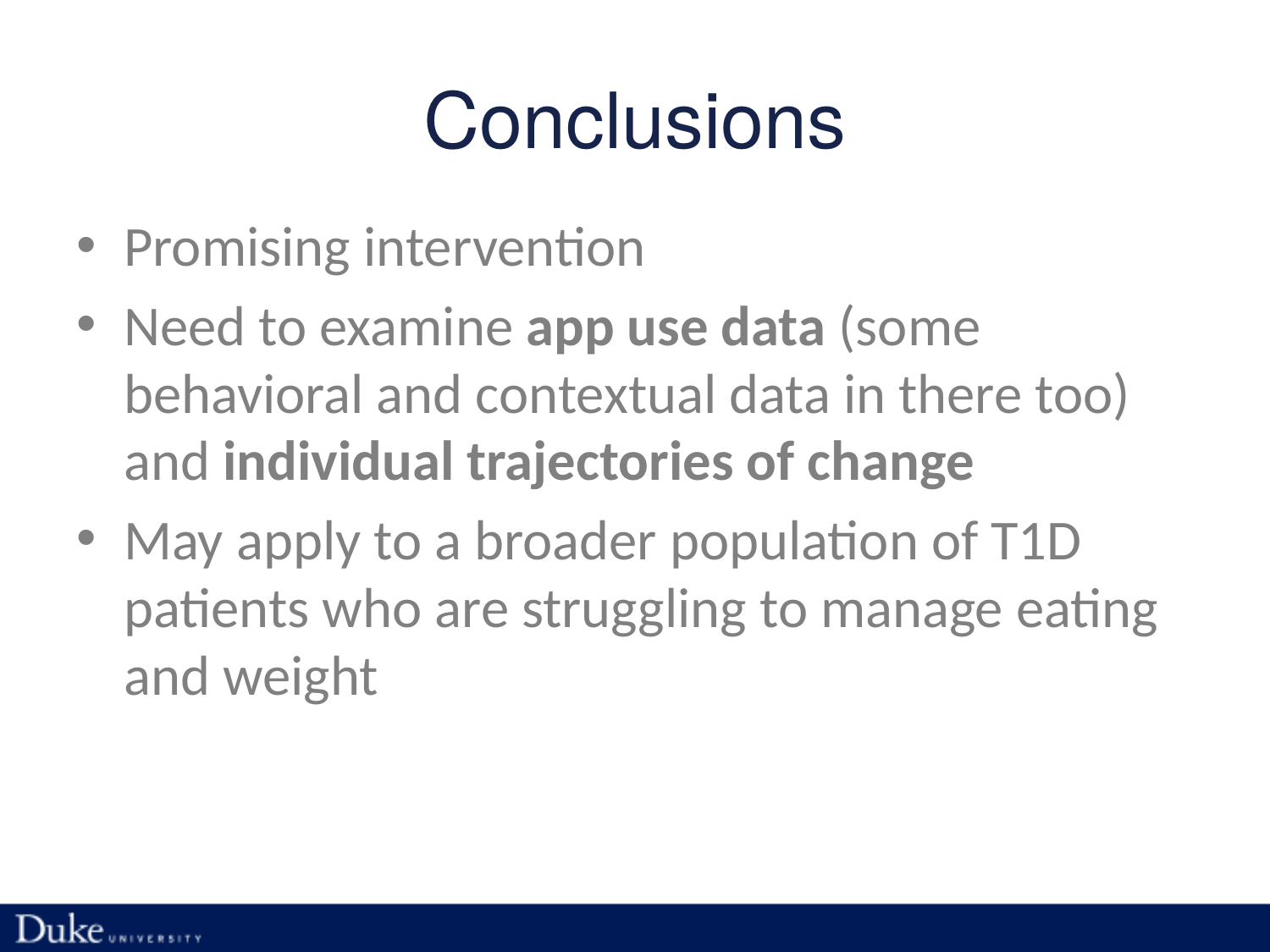

# Conclusions
Promising intervention
Need to examine app use data (some behavioral and contextual data in there too) and individual trajectories of change
May apply to a broader population of T1D patients who are struggling to manage eating and weight